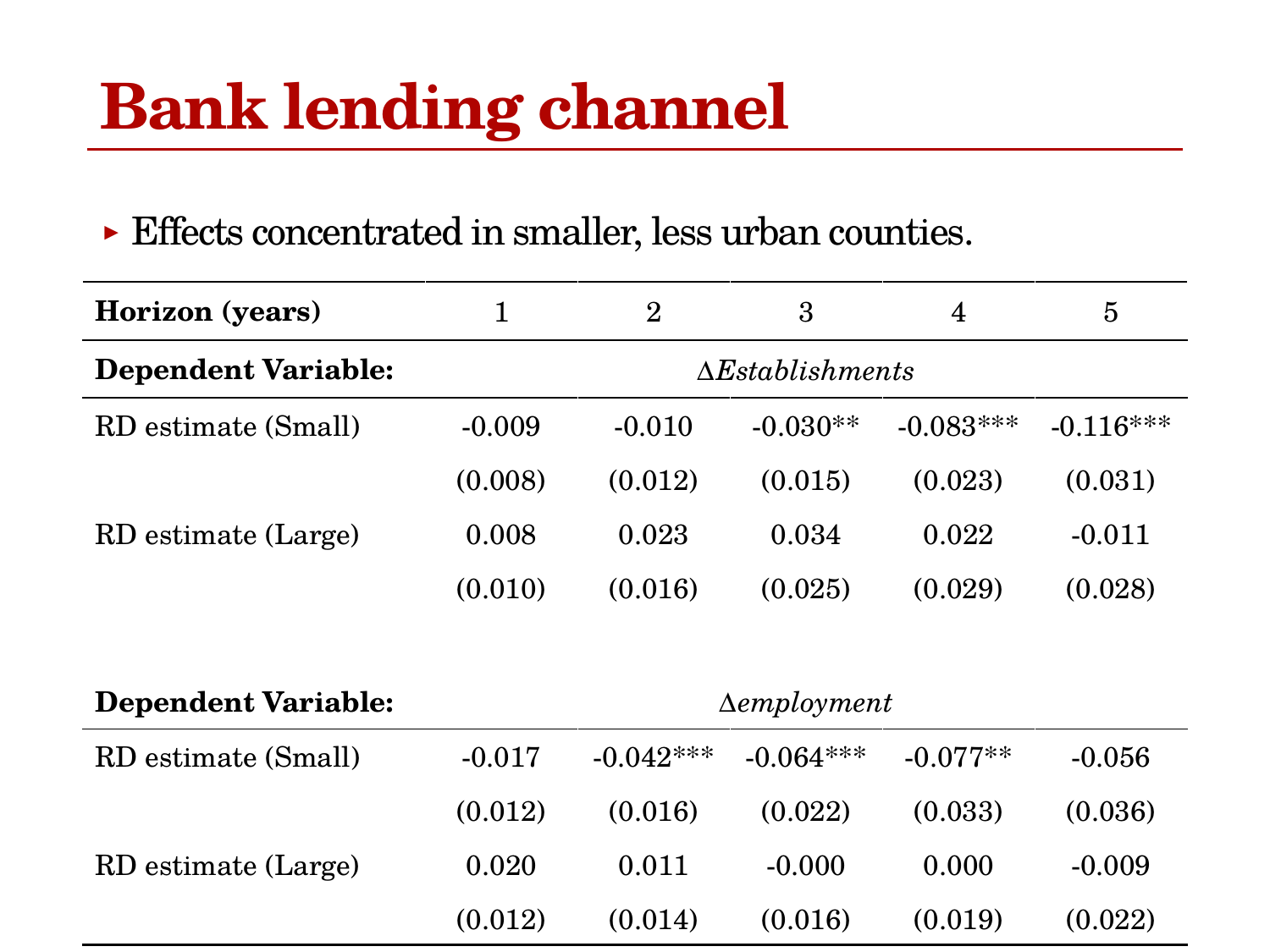

# Bank lending channel
Effects concentrated in smaller, less urban counties.
| Horizon (years) | 1 | 2 | 3 | 4 | 5 |
| --- | --- | --- | --- | --- | --- |
| Dependent Variable: | ΔEstablishments |  |  |  |  |
| RD estimate (Small) | -0.009 | -0.010 | -0.030\*\* | -0.083\*\*\* | -0.116\*\*\* |
|  | (0.008) | (0.012) | (0.015) | (0.023) | (0.031) |
| RD estimate (Large) | 0.008 | 0.023 | 0.034 | 0.022 | -0.011 |
|  | (0.010) | (0.016) | (0.025) | (0.029) | (0.028) |
|  |  |  |  |  |  |
| Dependent Variable: | Δemployment |  |  |  |  |
| RD estimate (Small) | -0.017 | -0.042\*\*\* | -0.064\*\*\* | -0.077\*\* | -0.056 |
|  | (0.012) | (0.016) | (0.022) | (0.033) | (0.036) |
| RD estimate (Large) | 0.020 | 0.011 | -0.000 | 0.000 | -0.009 |
|  | (0.012) | (0.014) | (0.016) | (0.019) | (0.022) |